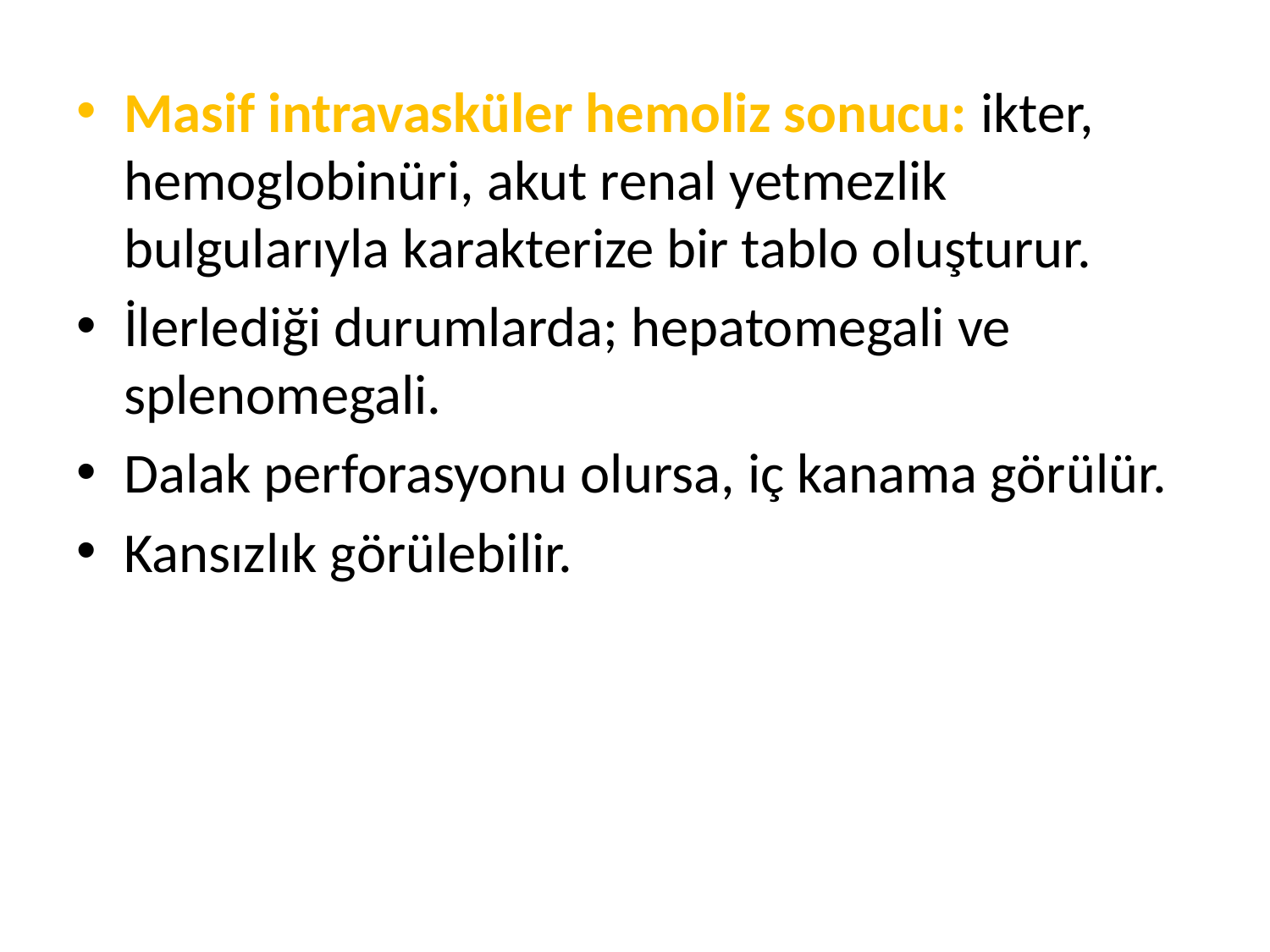

Masif intravasküler hemoliz sonucu: ikter, hemoglobinüri, akut renal yetmezlik bulgularıyla karakterize bir tablo oluşturur.
İlerlediği durumlarda; hepatomegali ve splenomegali.
Dalak perforasyonu olursa, iç kanama görülür.
Kansızlık görülebilir.